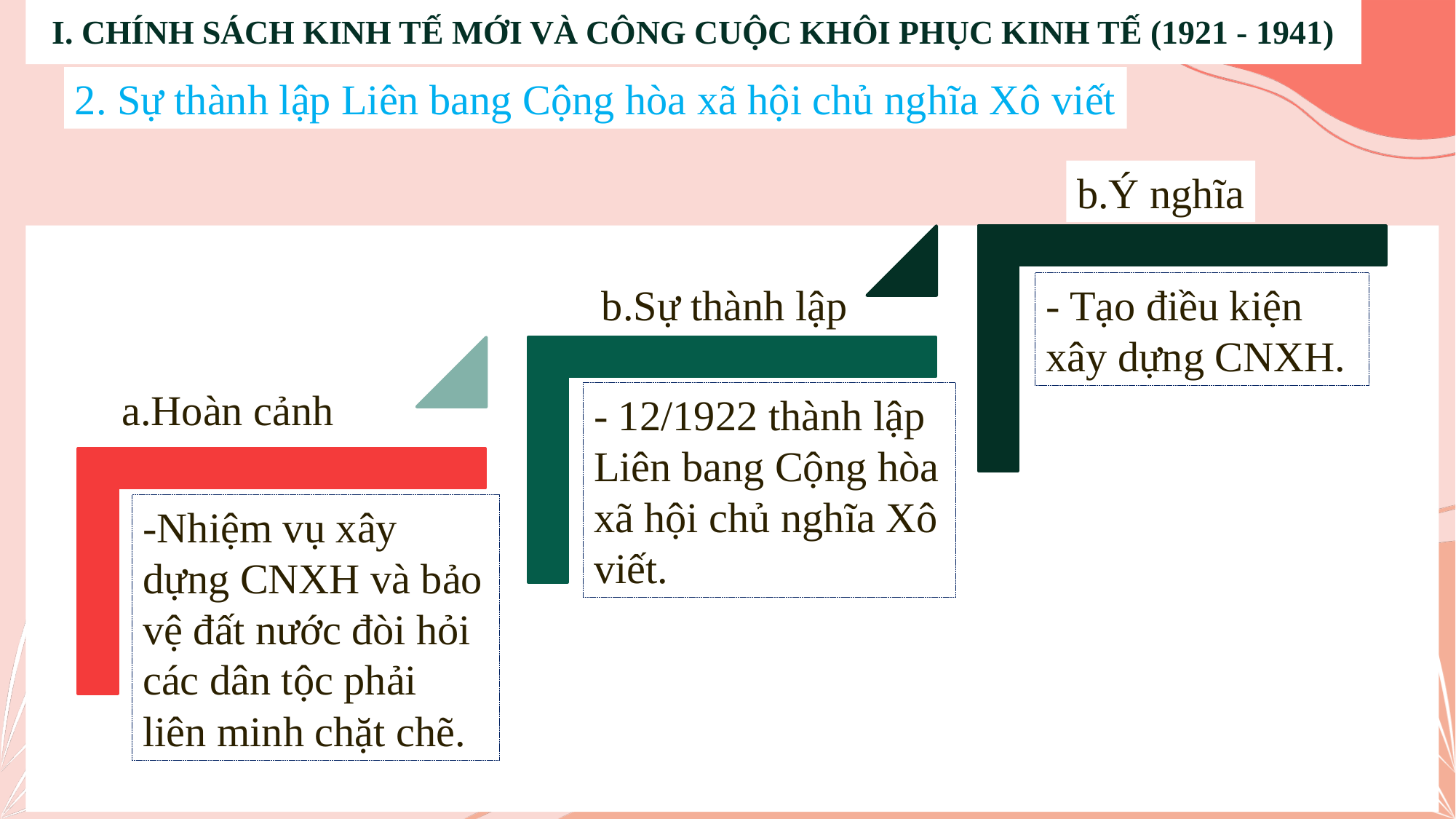

# I. CHÍNH SÁCH KINH TẾ MỚI VÀ CÔNG CUỘC KHÔI PHỤC KINH TẾ (1921 - 1941)
2. Sự thành lập Liên bang Cộng hòa xã hội chủ nghĩa Xô viết
b.Ý nghĩa

b.Sự thành lập
- Tạo điều kiện xây dựng CNXH.
a.Hoàn cảnh
- 12/1922 thành lập Liên bang Cộng hòa xã hội chủ nghĩa Xô viết.
-Nhiệm vụ xây dựng CNXH và bảo vệ đất nước đòi hỏi các dân tộc phải liên minh chặt chẽ.